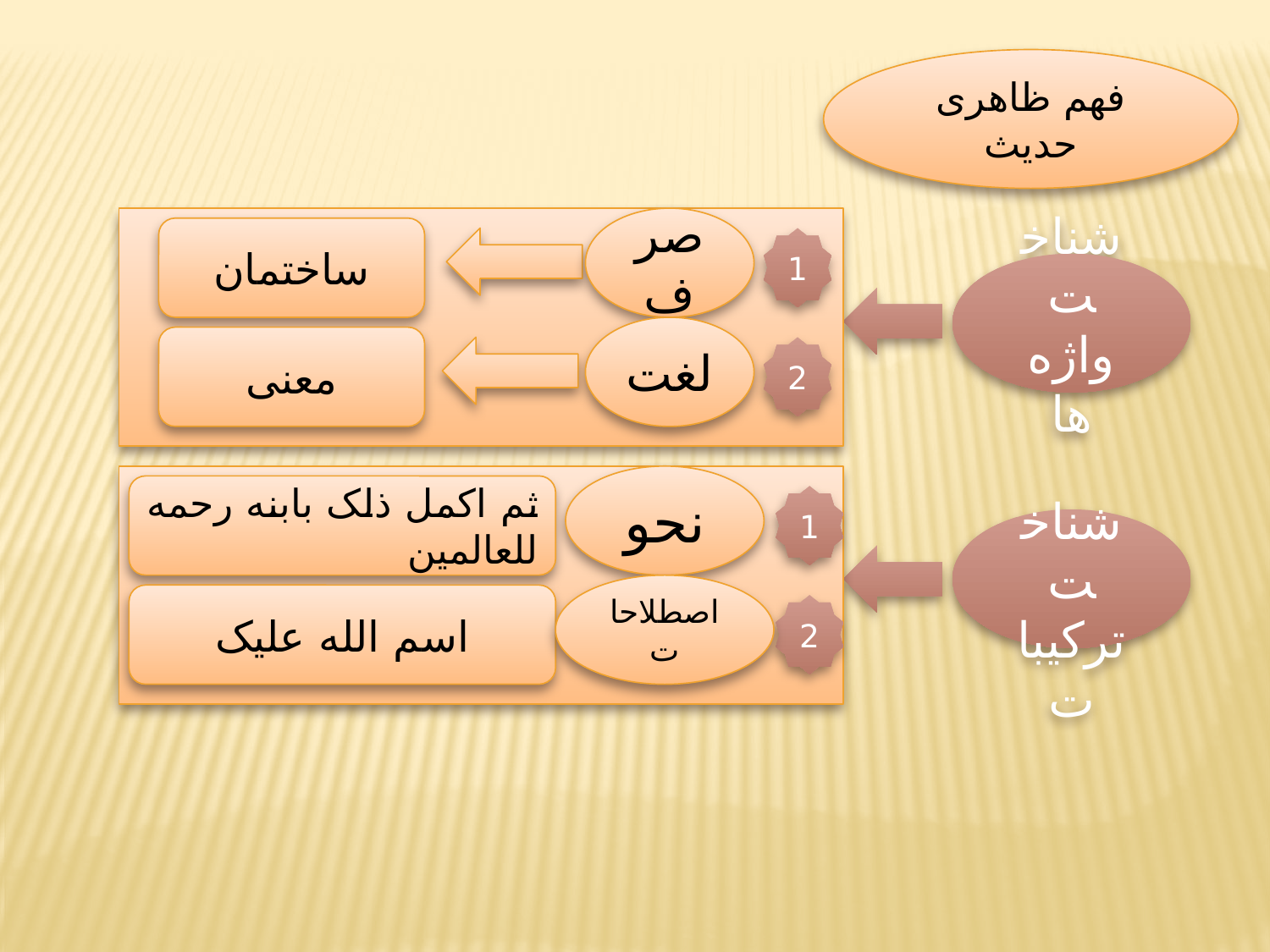

فهم ظاهری حدیث

صرف
ساختمان

1
شناخت واژه ها

لغت
معنی

2

نحو
ثم اکمل ذلک بابنه رحمه للعالمین
1
 شناخت ترکیبات

اصطلاحات
اسم الله علیک
2